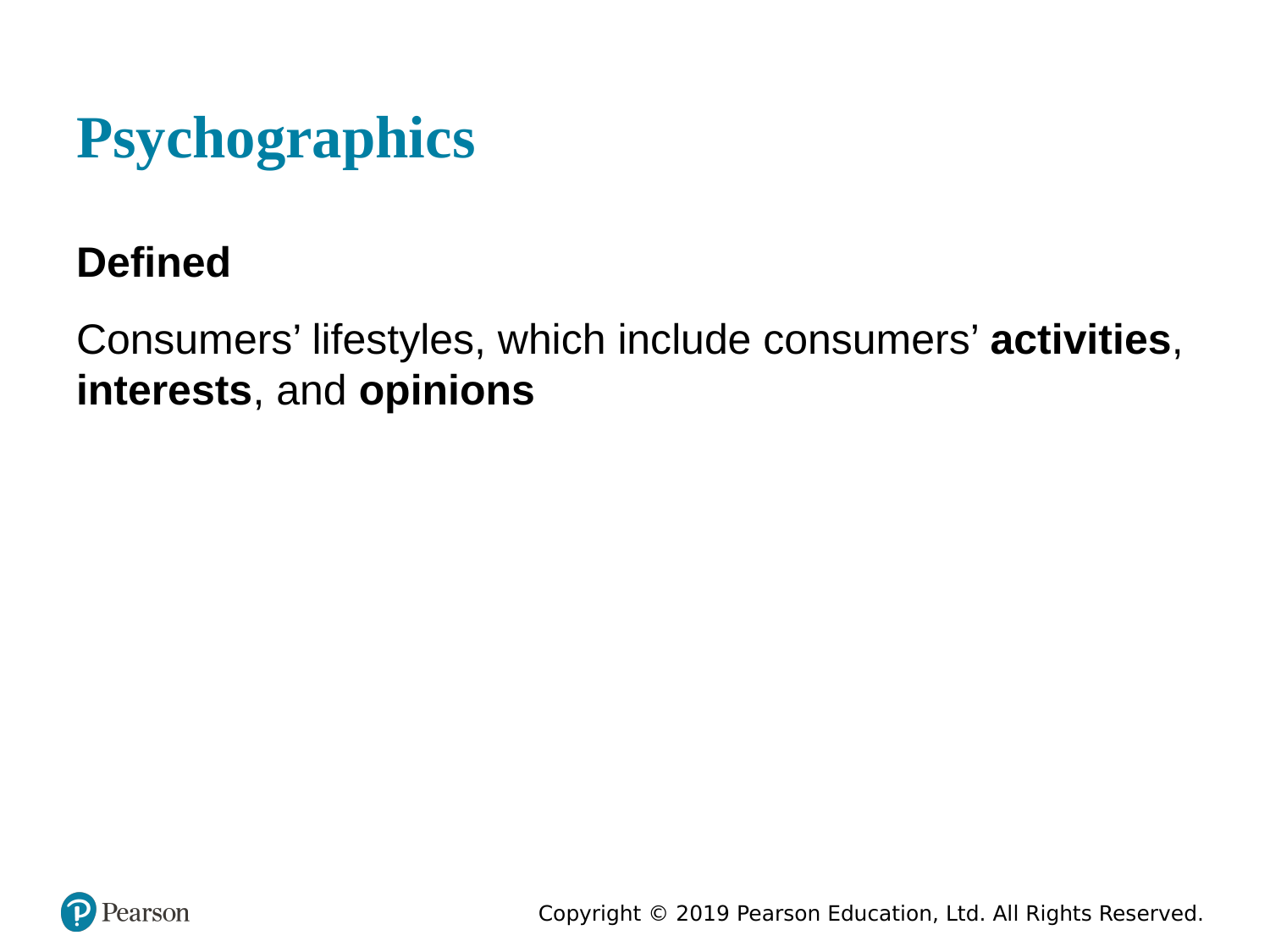

# Psychographics
Defined
Consumers’ lifestyles, which include consumers’ activities, interests, and opinions